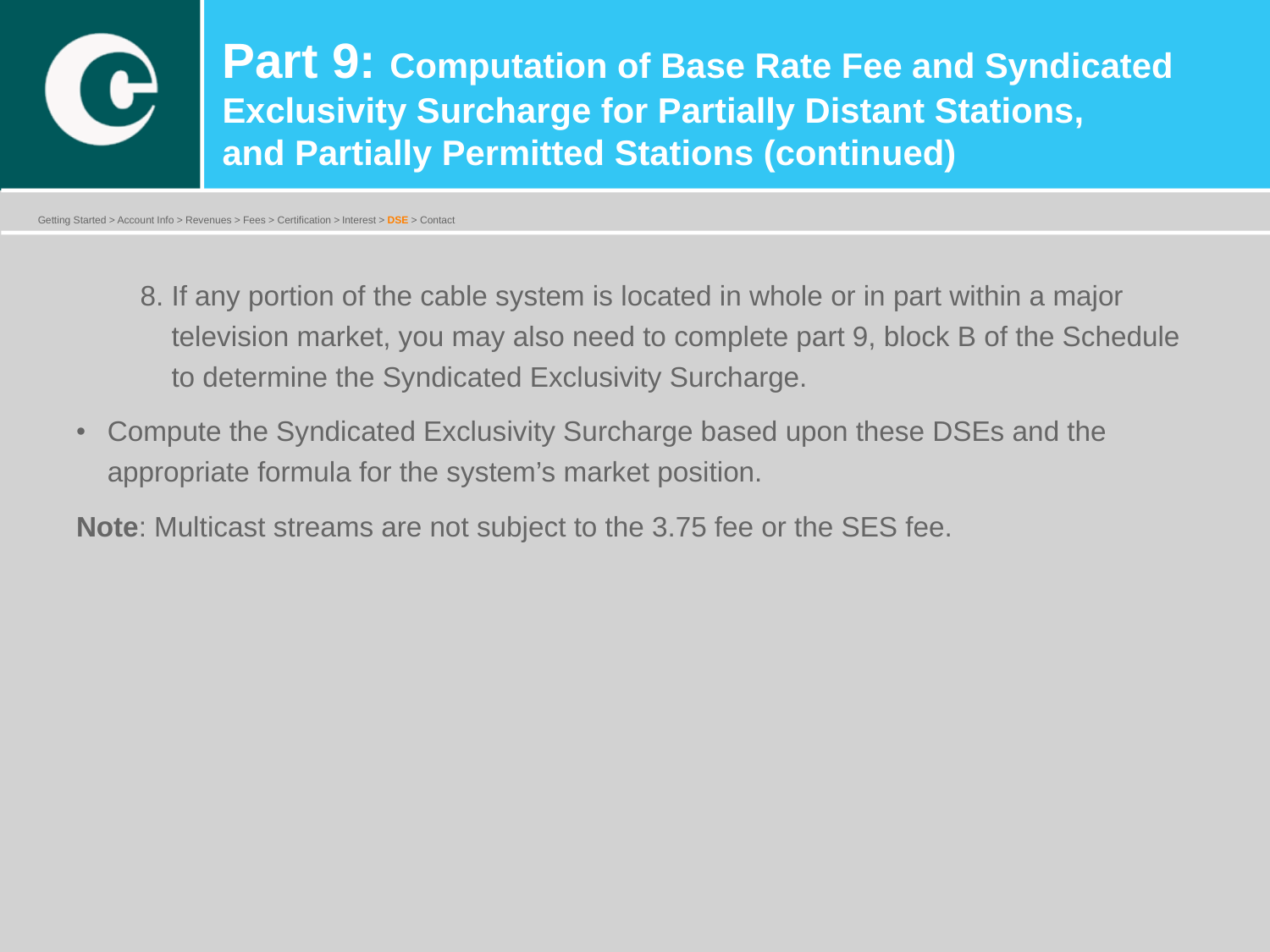

# Part 9: Computation of Base Rate Fee and Syndicated Exclusivity Surcharge for Partially Distant Stations, and Partially Permitted Stations (continued)
Getting Started > Account Info > Revenues > Fees > Certification > Interest > DSE > Contact
8. If any portion of the cable system is located in whole or in part within a major television market, you may also need to complete part 9, block B of the Schedule to determine the Syndicated Exclusivity Surcharge.
Compute the Syndicated Exclusivity Surcharge based upon these DSEs and the appropriate formula for the system’s market position.
Note: Multicast streams are not subject to the 3.75 fee or the SES fee.